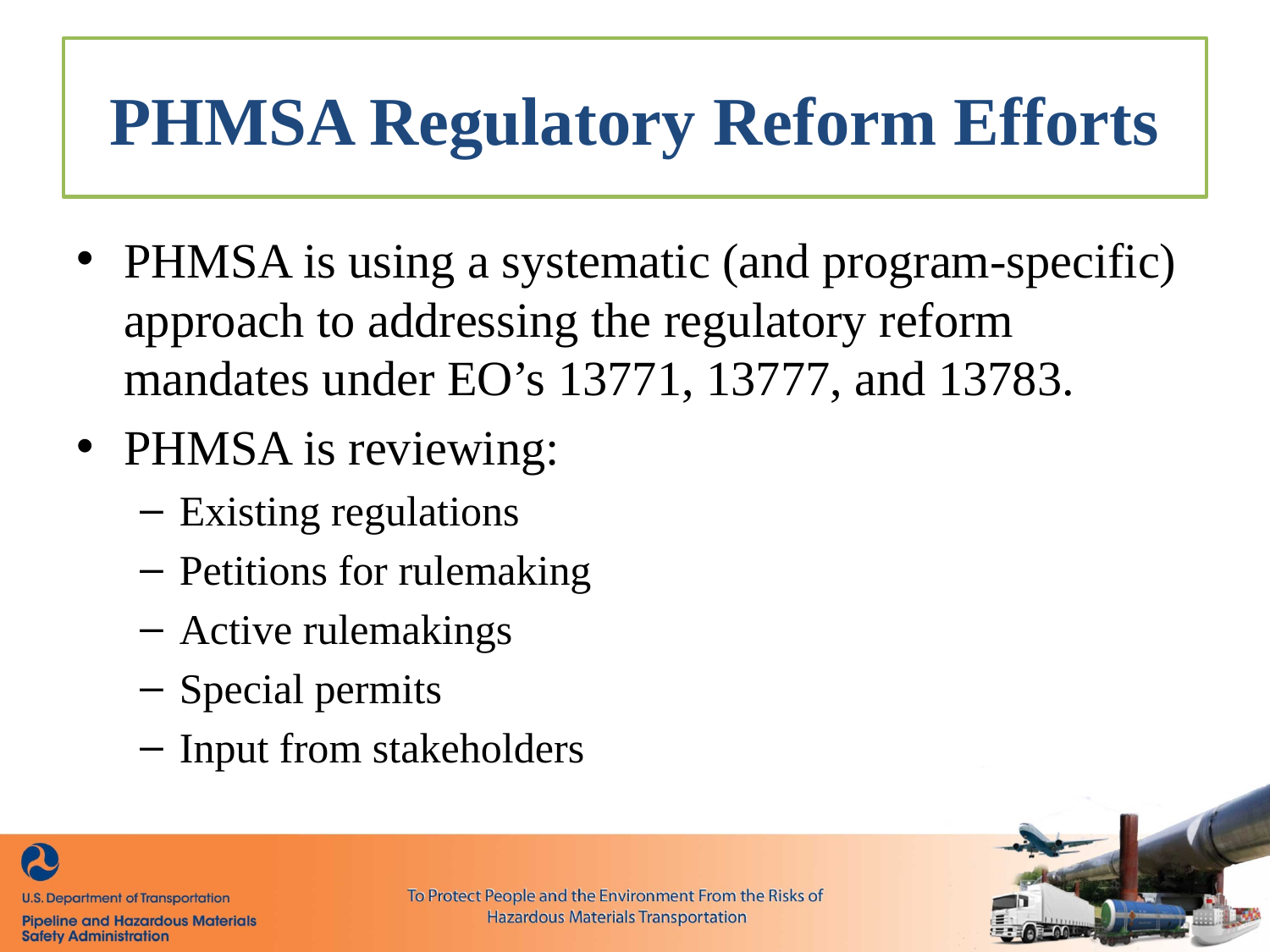

# PHMSA Regulatory Reform Efforts
PHMSA is using a systematic (and program-specific) approach to addressing the regulatory reform mandates under EO’s 13771, 13777, and 13783.
PHMSA is reviewing:
Existing regulations
Petitions for rulemaking
Active rulemakings
Special permits
Input from stakeholders